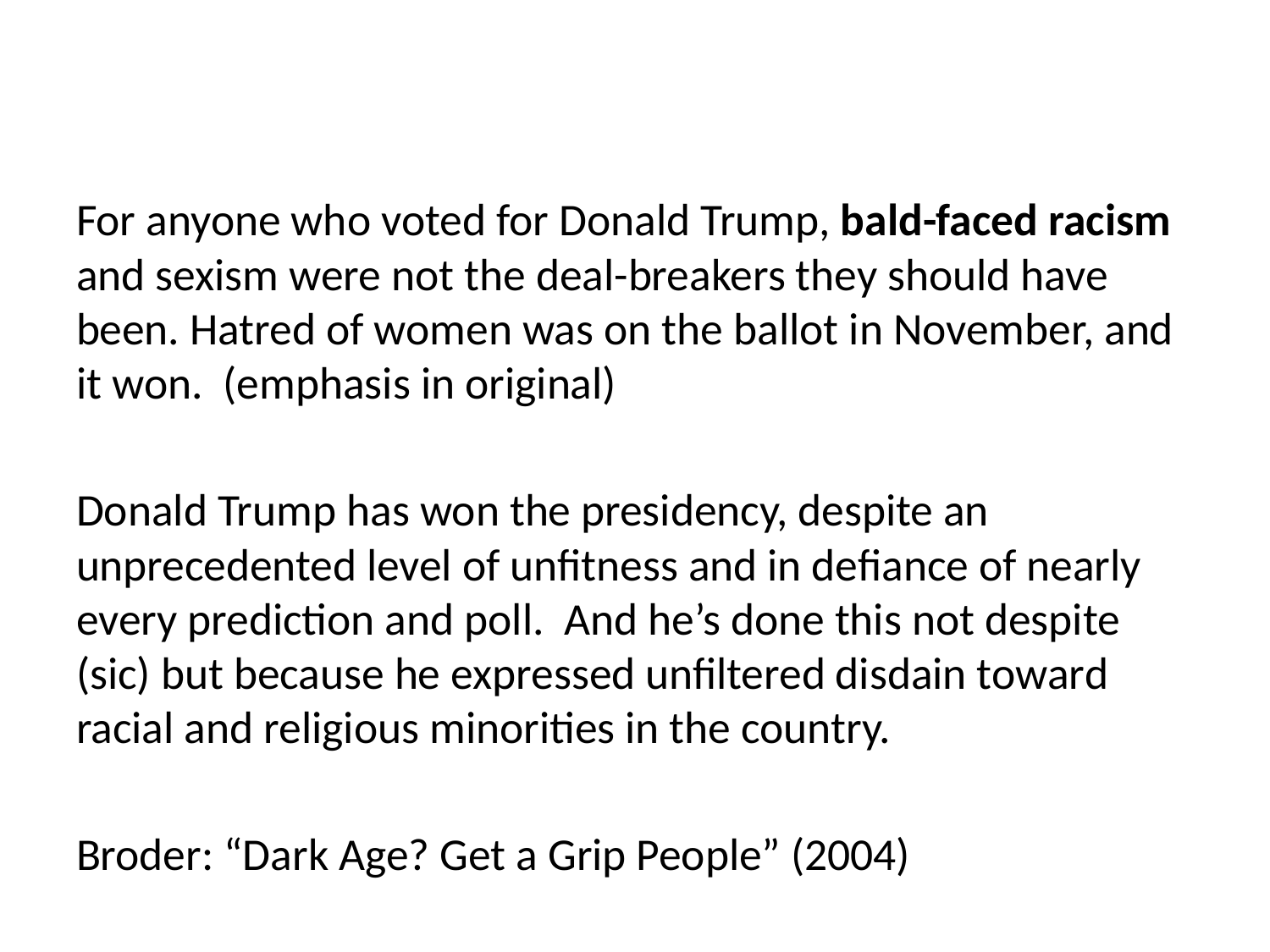

#

For anyone who voted for Donald Trump, bald-faced racism and sexism were not the deal-breakers they should have been. Hatred of women was on the ballot in November, and it won.  (emphasis in original)

Donald Trump has won the presidency, despite an unprecedented level of unfitness and in defiance of nearly every prediction and poll.  And he’s done this not despite (sic) but because he expressed unfiltered disdain toward racial and religious minorities in the country.

Broder: “Dark Age? Get a Grip People” (2004)